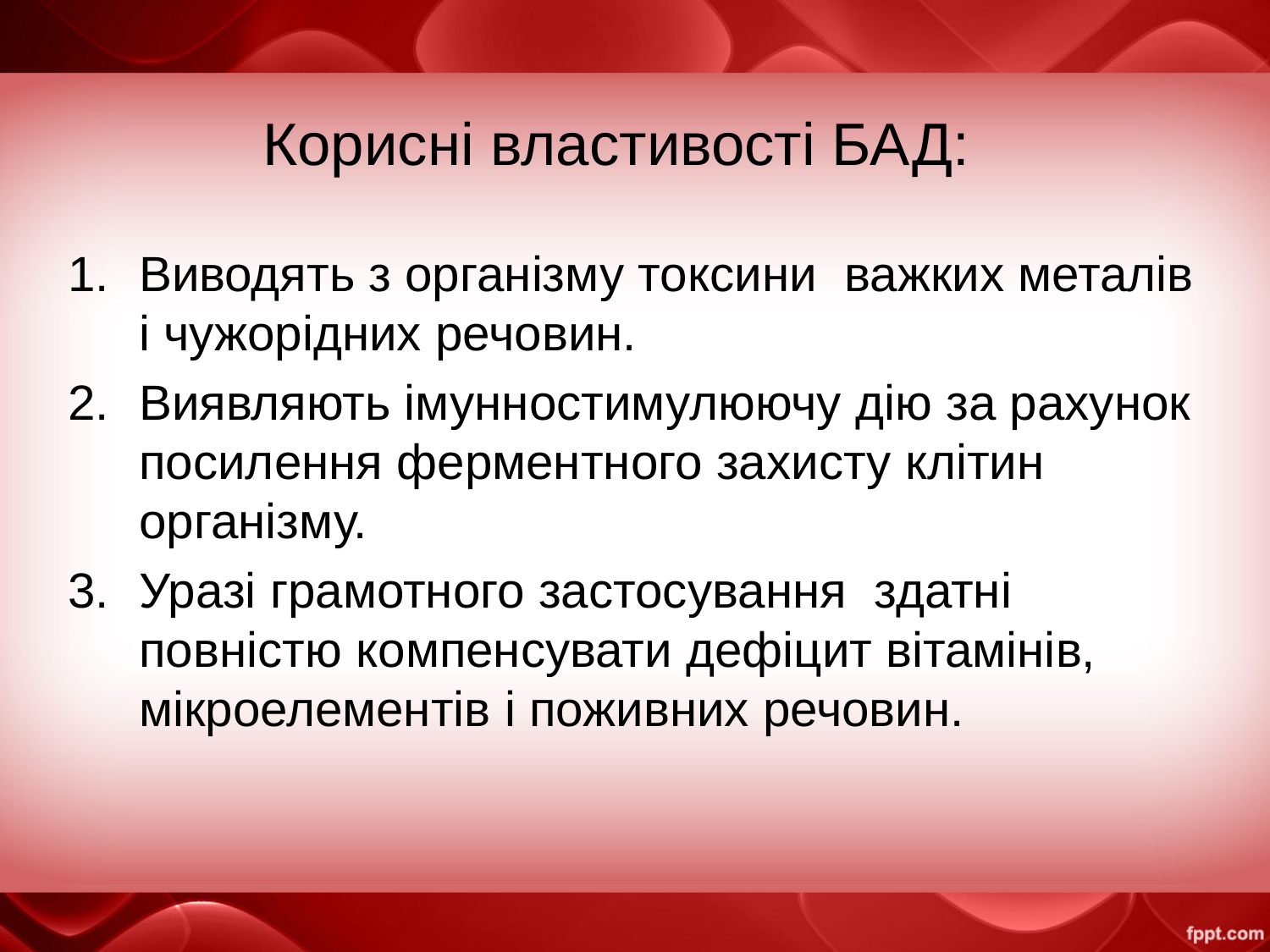

# Корисні властивості БАД:
Виводять з організму токсини  важких металів і чужорідних речовин.
Виявляють імунностимулюючу дію за рахунок посилення ферментного захисту клітин організму.
Уразі грамотного застосування  здатні повністю компенсувати дефіцит вітамінів, мікроелементів і поживних речовин.